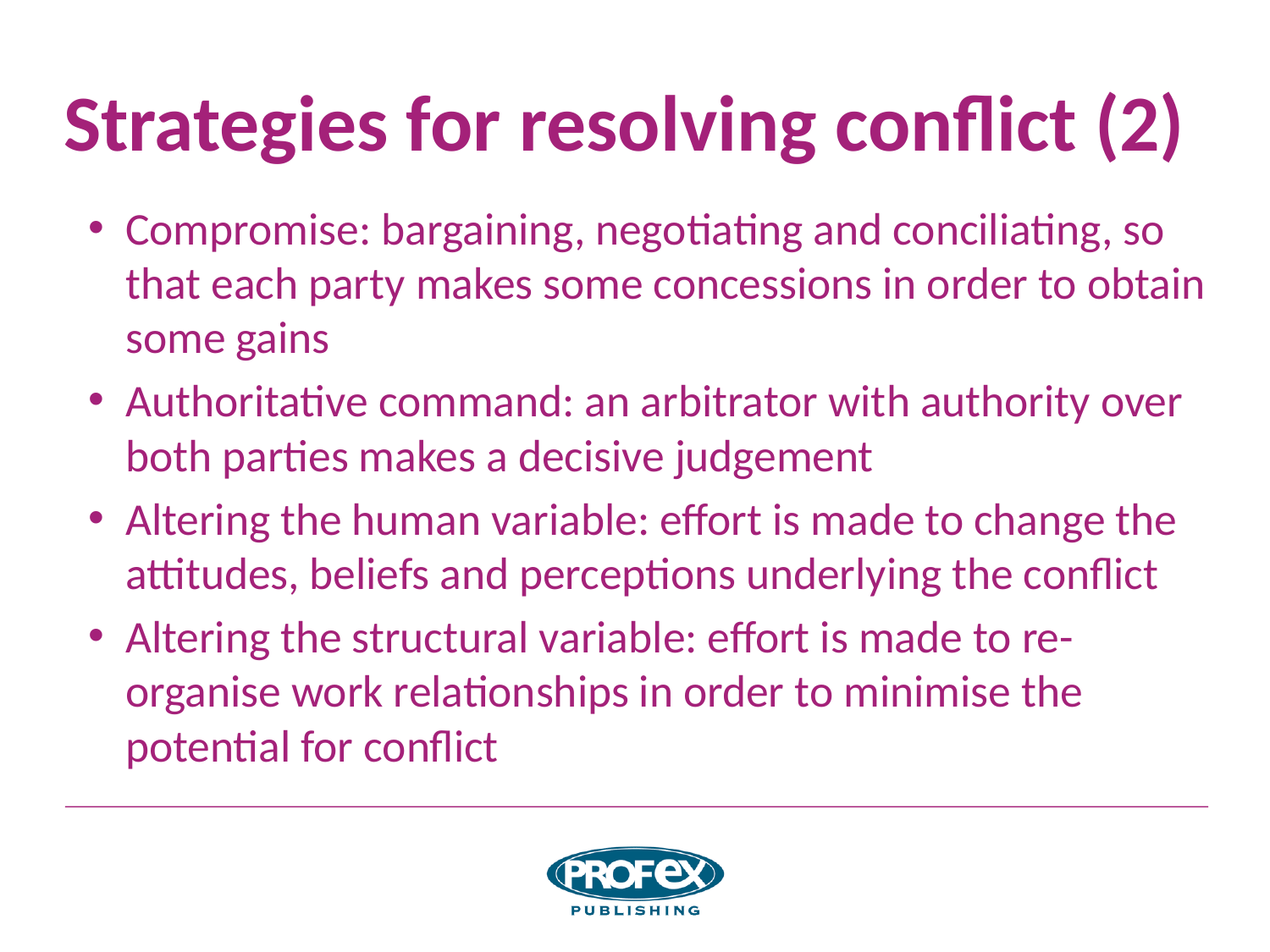

# Strategies for resolving conflict (2)
Compromise: bargaining, negotiating and conciliating, so that each party makes some concessions in order to obtain some gains
Authoritative command: an arbitrator with authority over both parties makes a decisive judgement
Altering the human variable: effort is made to change the attitudes, beliefs and perceptions underlying the conflict
Altering the structural variable: effort is made to re-organise work relationships in order to minimise the potential for conflict